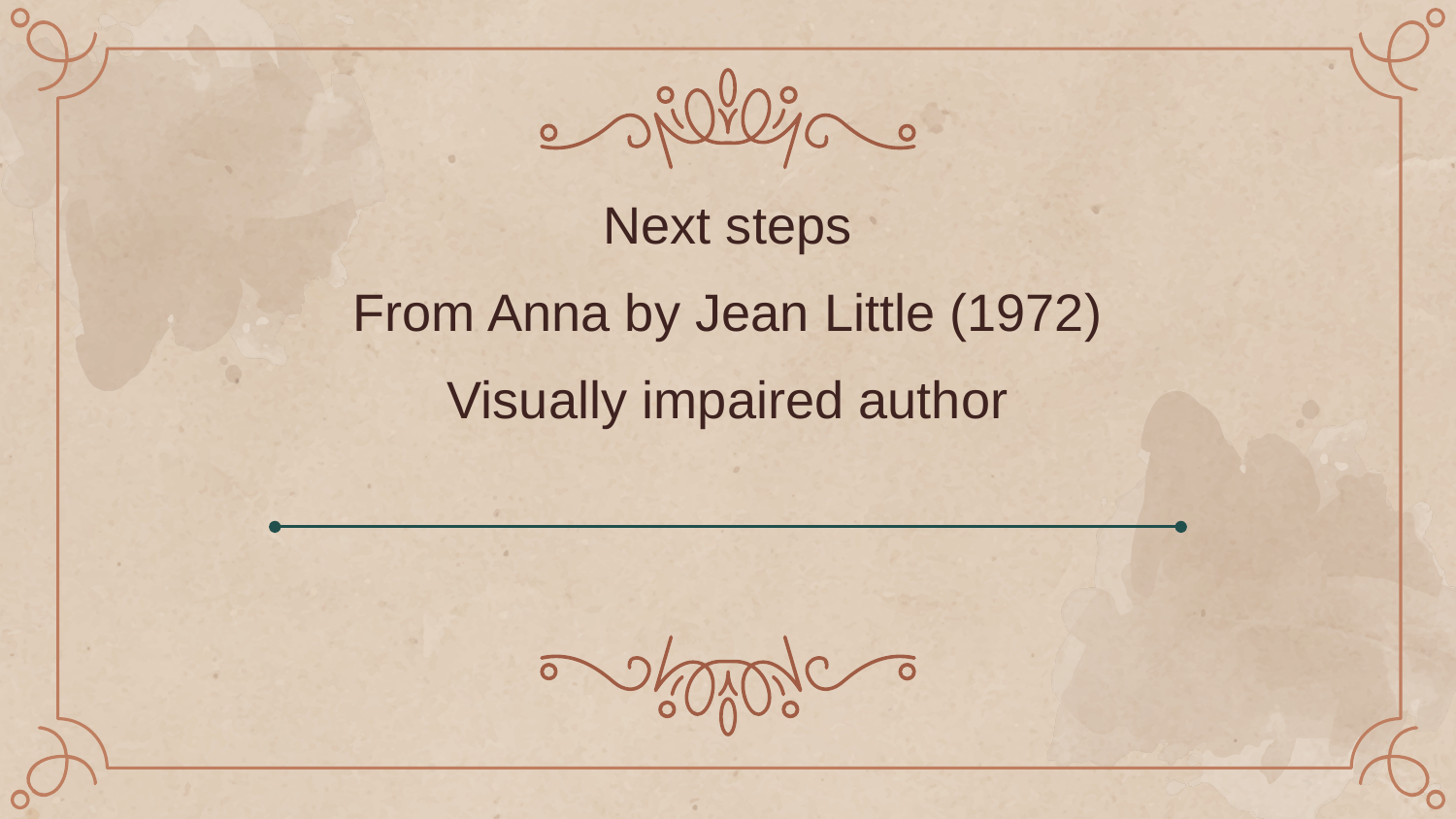

Next steps
From Anna by Jean Little (1972)
Visually impaired author